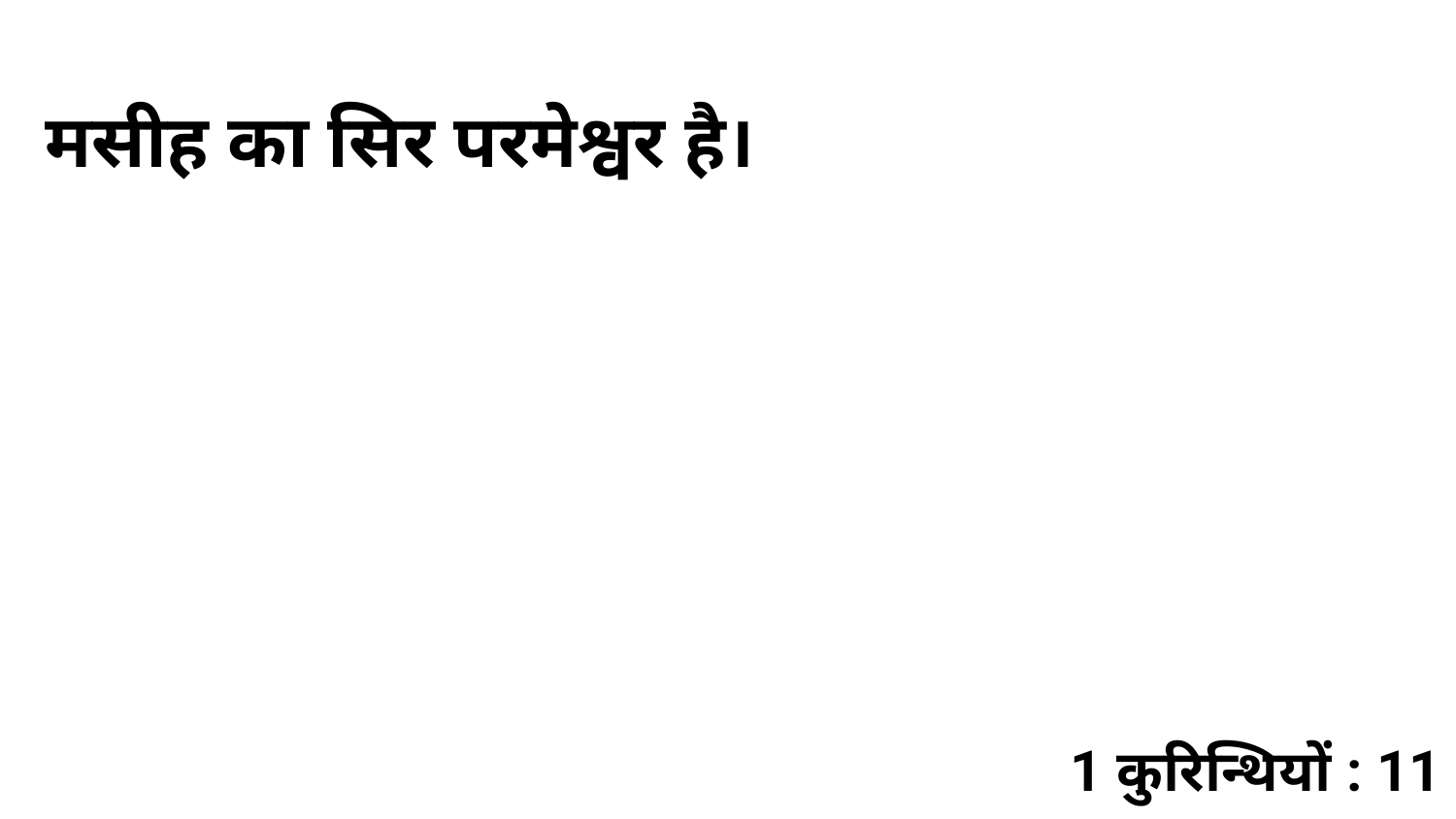

मसीह का सिर परमेश्वर है।
1 कुरिन्थियों : 11